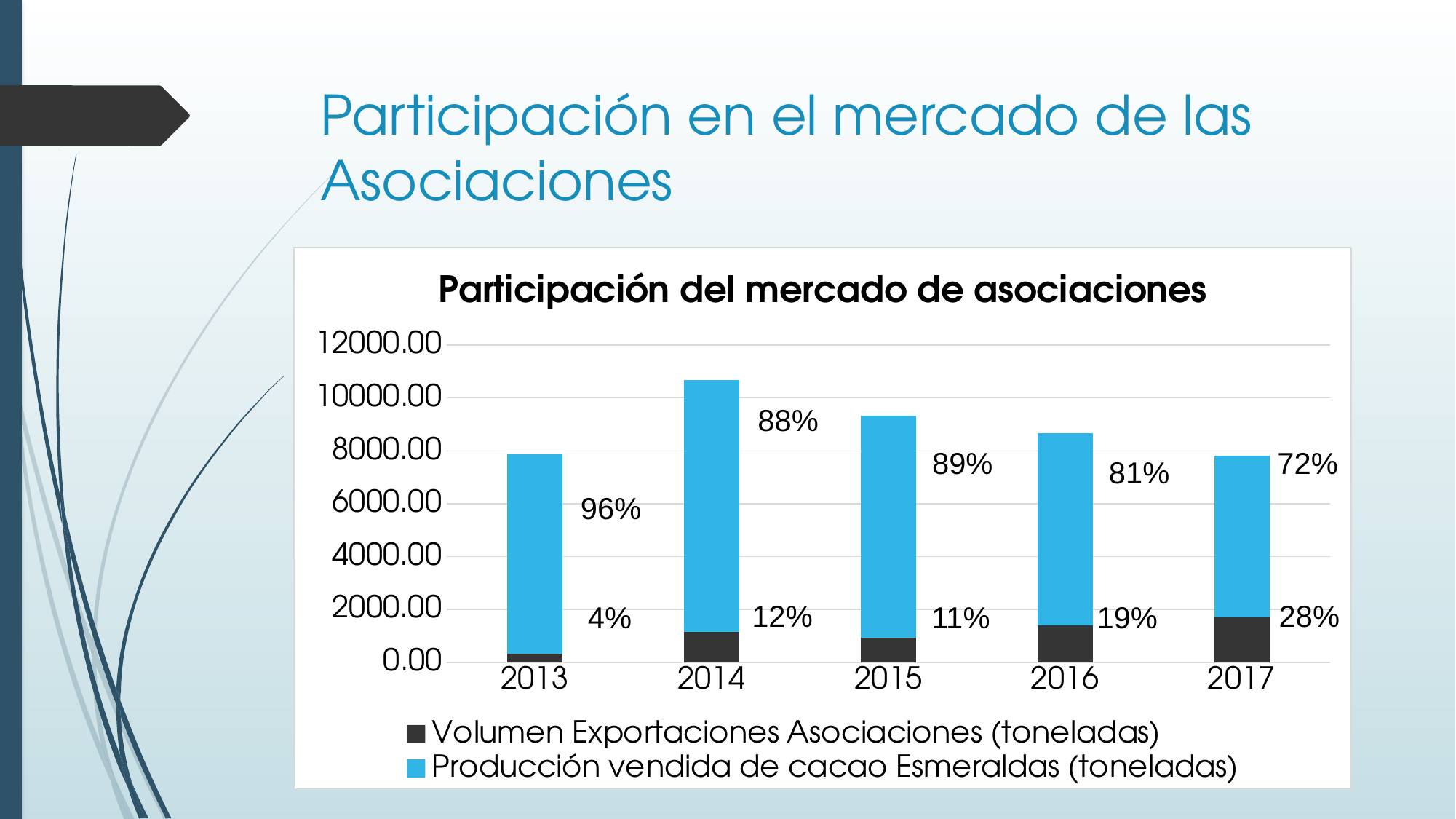

# Participación en el mercado de las Asociaciones

### Chart: Participación del mercado de asociaciones

| Category | Volumen Exportaciones Asociaciones (toneladas) | Producción vendida de cacao Esmeraldas (toneladas) |
|---|---|---|
| 2013 | 335.4099999999999 | 7532.52 |
| 2014 | 1162.77 | 9525.292999999996 |
| 2015 | 930.97 | 8393.230000000003 |
| 2016 | 1405.274 | 7261.167 |
| 2017 | 1703.0529999999999 | 6129.104 |
88%
89%
72%
81%
96%
12%
28%
4%
11%
19%